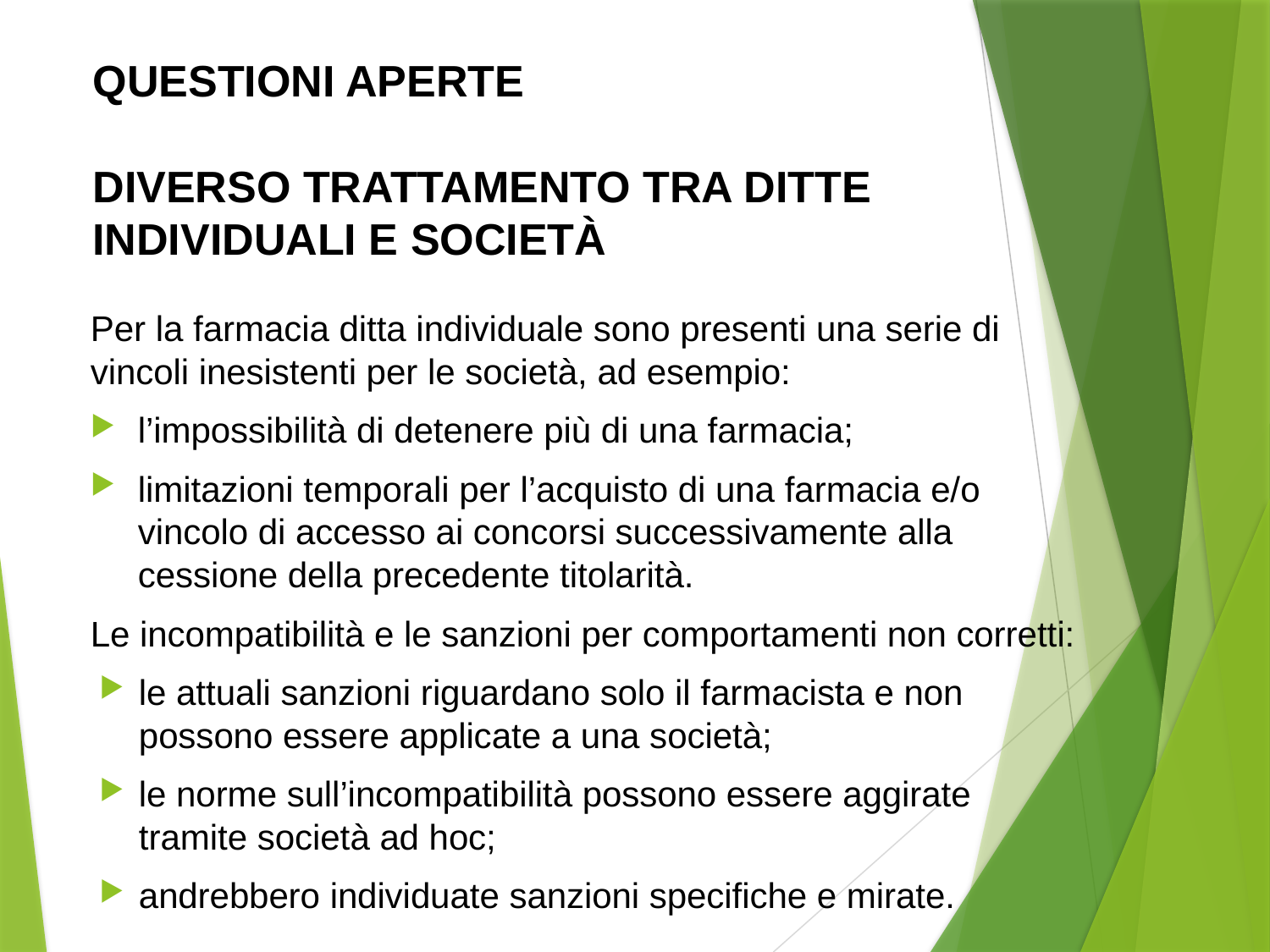

QUESTIONI APERTE
DIVERSO TRATTAMENTO TRA DITTE
INDIVIDUALI E SOCIETÀ
Per la farmacia ditta individuale sono presenti una serie di vincoli inesistenti per le società, ad esempio:
l’impossibilità di detenere più di una farmacia;
limitazioni temporali per l’acquisto di una farmacia e/o vincolo di accesso ai concorsi successivamente alla cessione della precedente titolarità.
Le incompatibilità e le sanzioni per comportamenti non corretti:
le attuali sanzioni riguardano solo il farmacista e non possono essere applicate a una società;
le norme sull’incompatibilità possono essere aggirate tramite società ad hoc;
andrebbero individuate sanzioni specifiche e mirate.